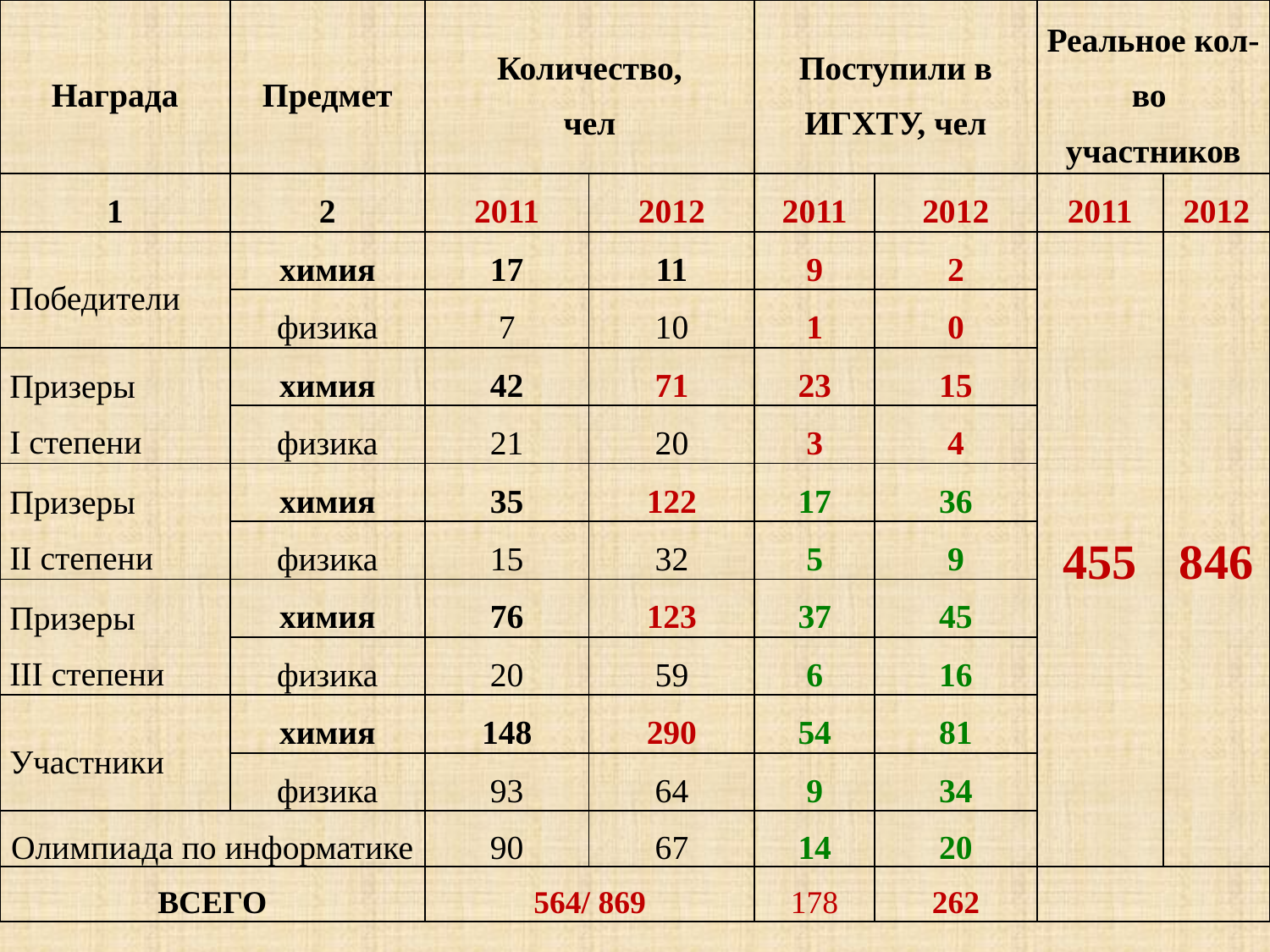

| Награда | Предмет | Количество, чел |  | Поступили в ИГХТУ, чел |  | Реальное кол-во участников |  |
| --- | --- | --- | --- | --- | --- | --- | --- |
| 1 | 2 | 2011 | 2012 | 2011 | 2012 | 2011 | 2012 |
| Победители | химия | 17 | 11 | 9 | 2 | 455 | 846 |
|  | физика | 7 | 10 | 1 | 0 |  |  |
| Призеры I степени | химия | 42 | 71 | 23 | 15 |  |  |
|  | физика | 21 | 20 | 3 | 4 |  |  |
| Призеры II степени | химия | 35 | 122 | 17 | 36 |  |  |
|  | физика | 15 | 32 | 5 | 9 |  |  |
| Призеры III степени | химия | 76 | 123 | 37 | 45 |  |  |
|  | физика | 20 | 59 | 6 | 16 |  |  |
| Участники | химия | 148 | 290 | 54 | 81 |  |  |
|  | физика | 93 | 64 | 9 | 34 |  |  |
| Олимпиада по информатике |  | 90 | 67 | 14 | 20 |  |  |
| ВСЕГО |  | 564/ 869 |  | 178 | 262 |  |  |